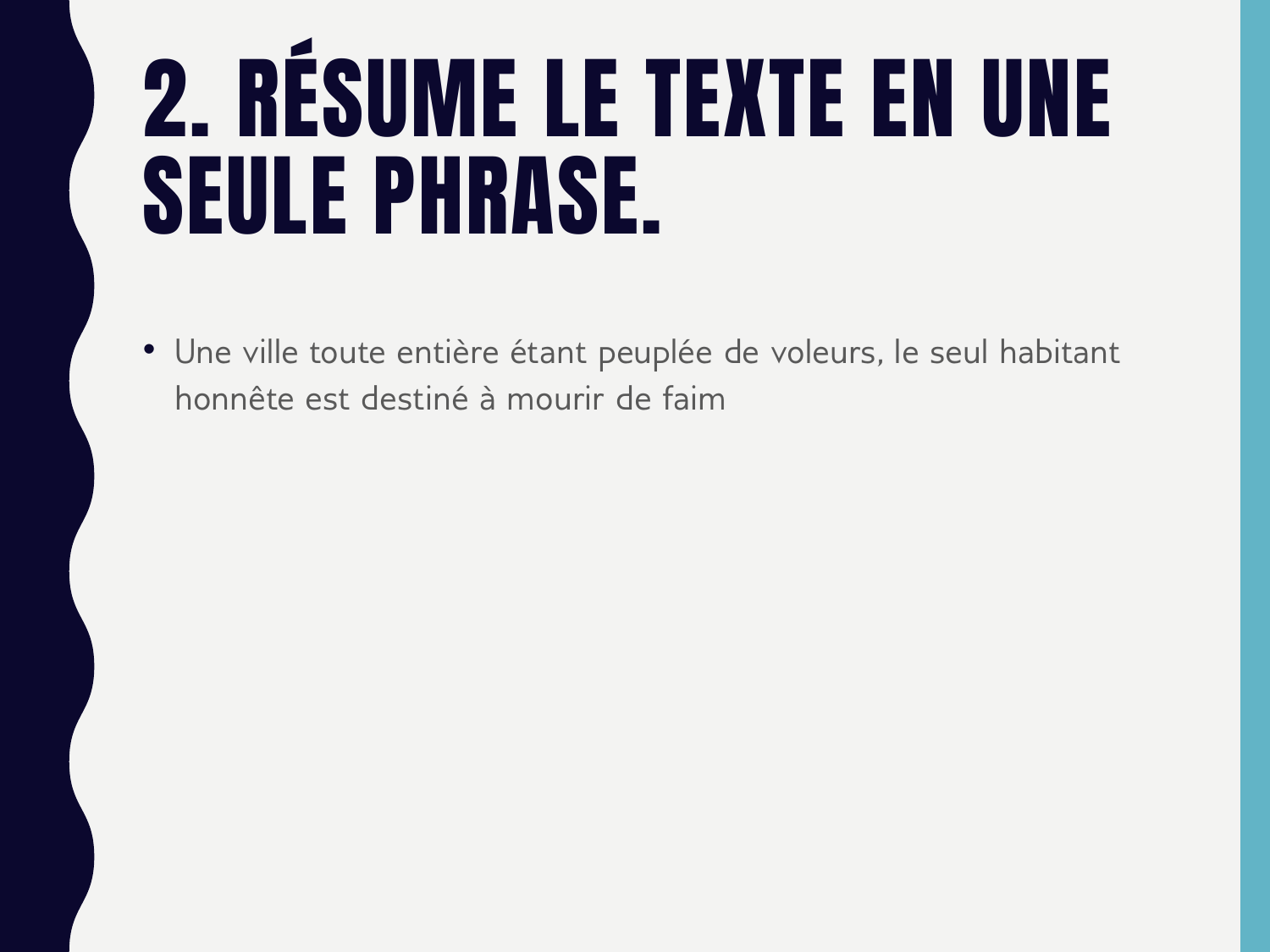

# 2. Résume le texte en une seule phrase.
Une ville toute entière étant peuplée de voleurs, le seul habitant honnête est destiné à mourir de faim